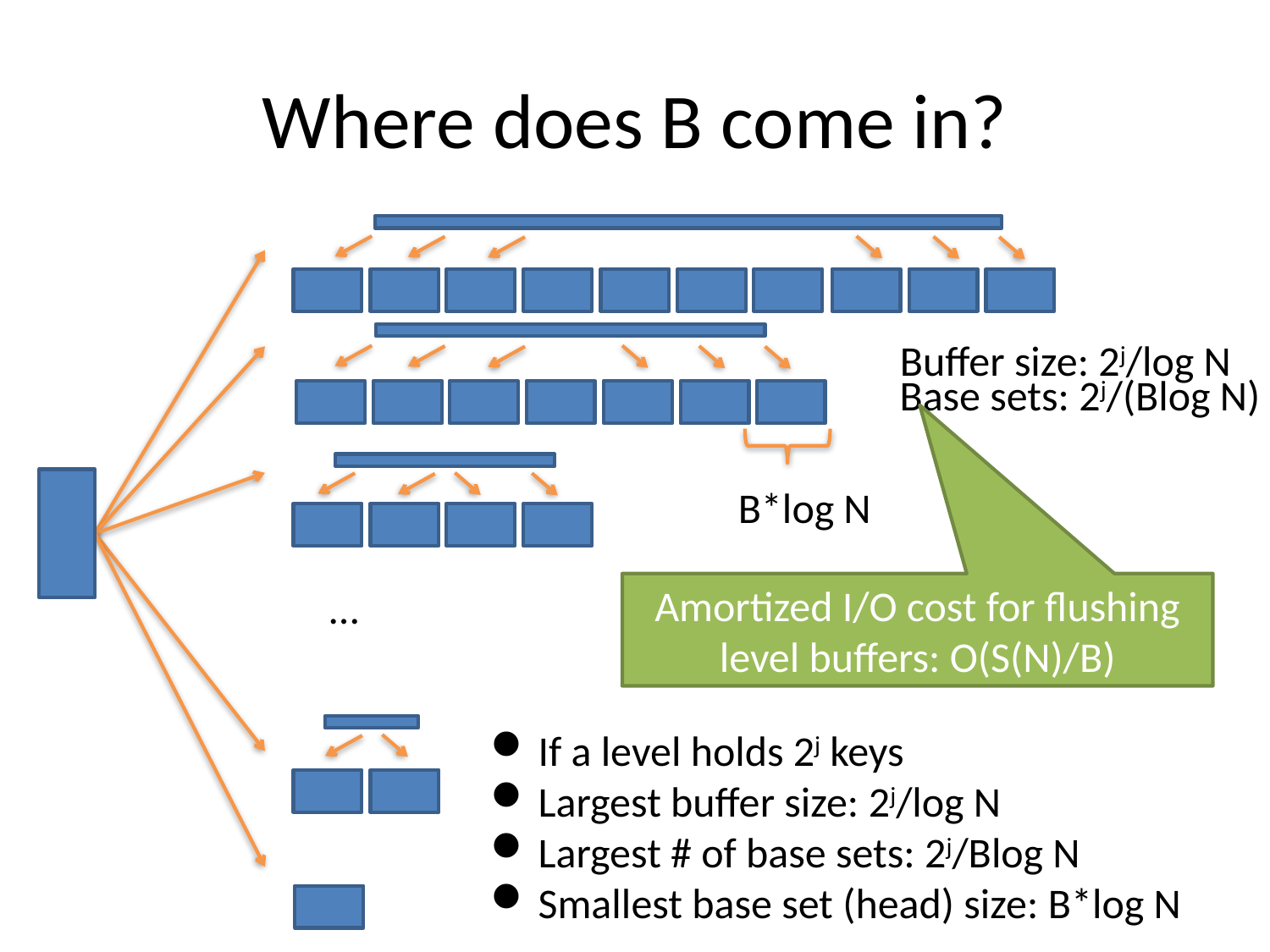

# Where does B come in?

Buffer size: 2j/log N
Base sets: 2j/(Blog N)

B*log N

Amortized I/O cost for flushing level buffers: O(S(N)/B)
…

If a level holds 2j keys
Largest buffer size: 2j/log N
Largest # of base sets: 2j/Blog N
Smallest base set (head) size: B*log N